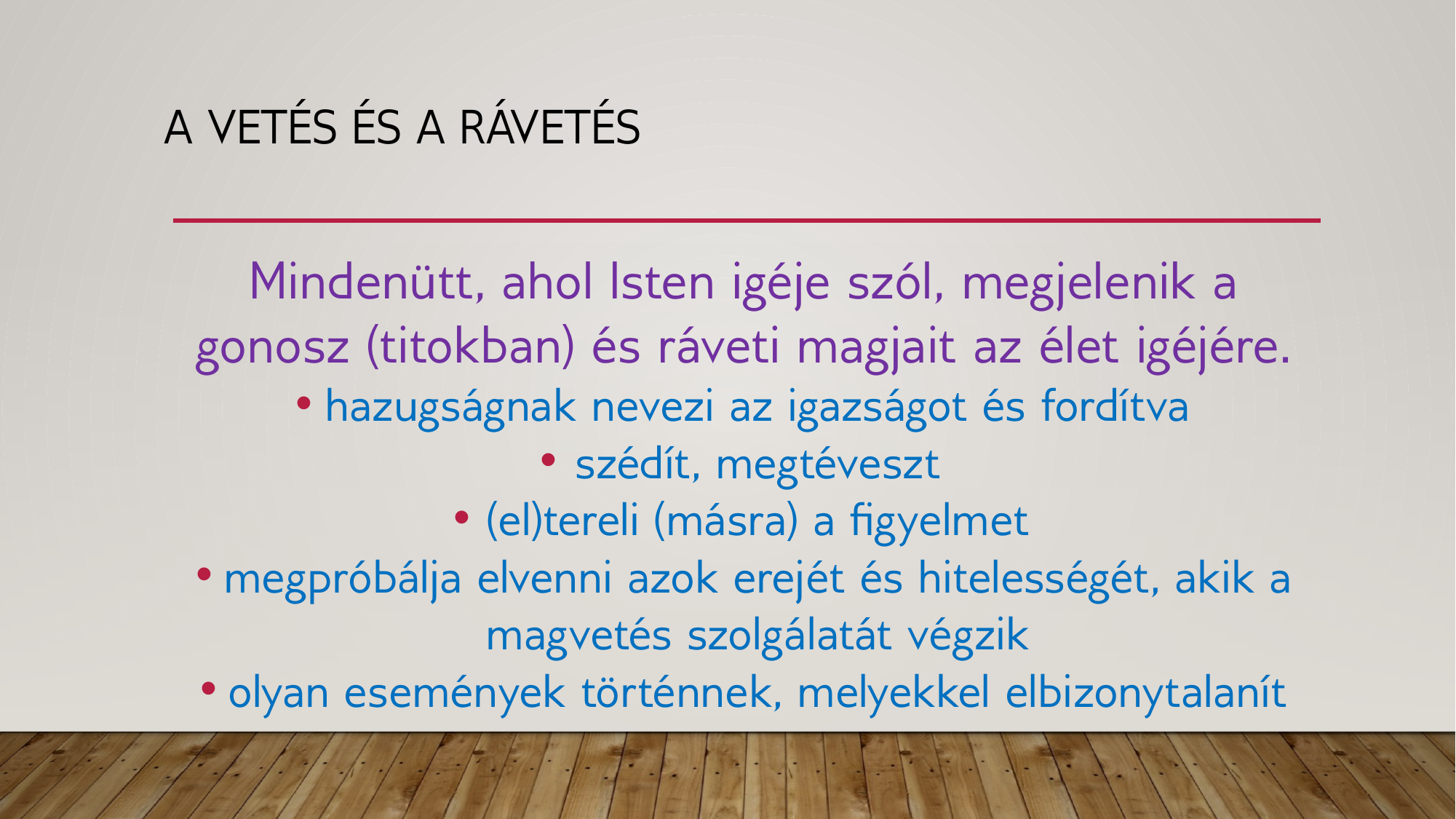

# A vetés és a rávetés
Mindenütt, ahol Isten igéje szól, megjelenik a gonosz (titokban) és ráveti magjait az élet igéjére.
hazugságnak nevezi az igazságot és fordítva
szédít, megtéveszt
(el)tereli (másra) a figyelmet
megpróbálja elvenni azok erejét és hitelességét, akik a magvetés szolgálatát végzik
olyan események történnek, melyekkel elbizonytalanít